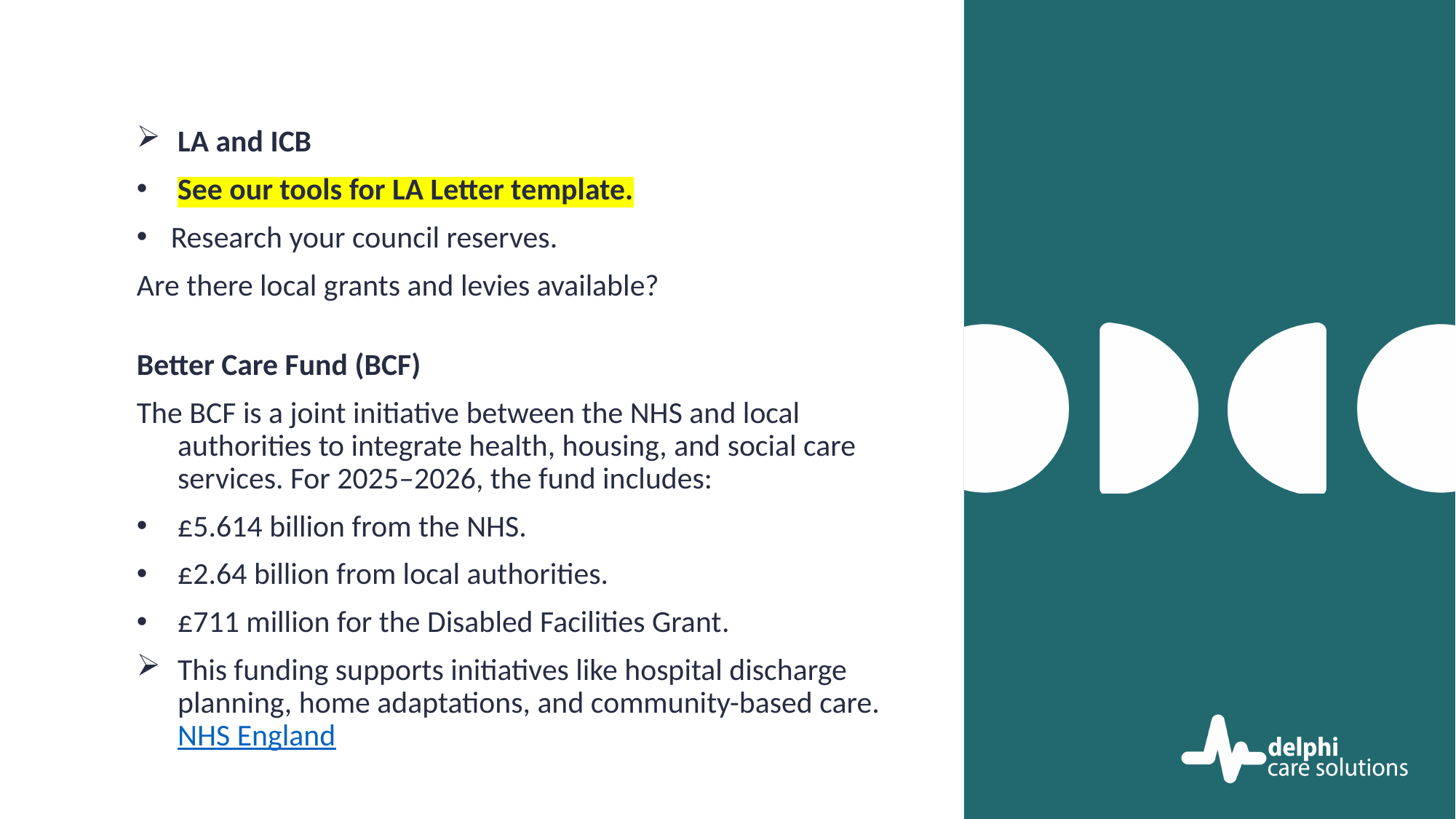

LA and ICB
See our tools for LA Letter template.
Research your council reserves.
Are there local grants and levies available?

Better Care Fund (BCF)
The BCF is a joint initiative between the NHS and local authorities to integrate health, housing, and social care services. For 2025–2026, the fund includes:
£5.614 billion from the NHS.
£2.64 billion from local authorities.
£711 million for the Disabled Facilities Grant​.
This funding supports initiatives like hospital discharge planning, home adaptations, and community-based care. NHS England